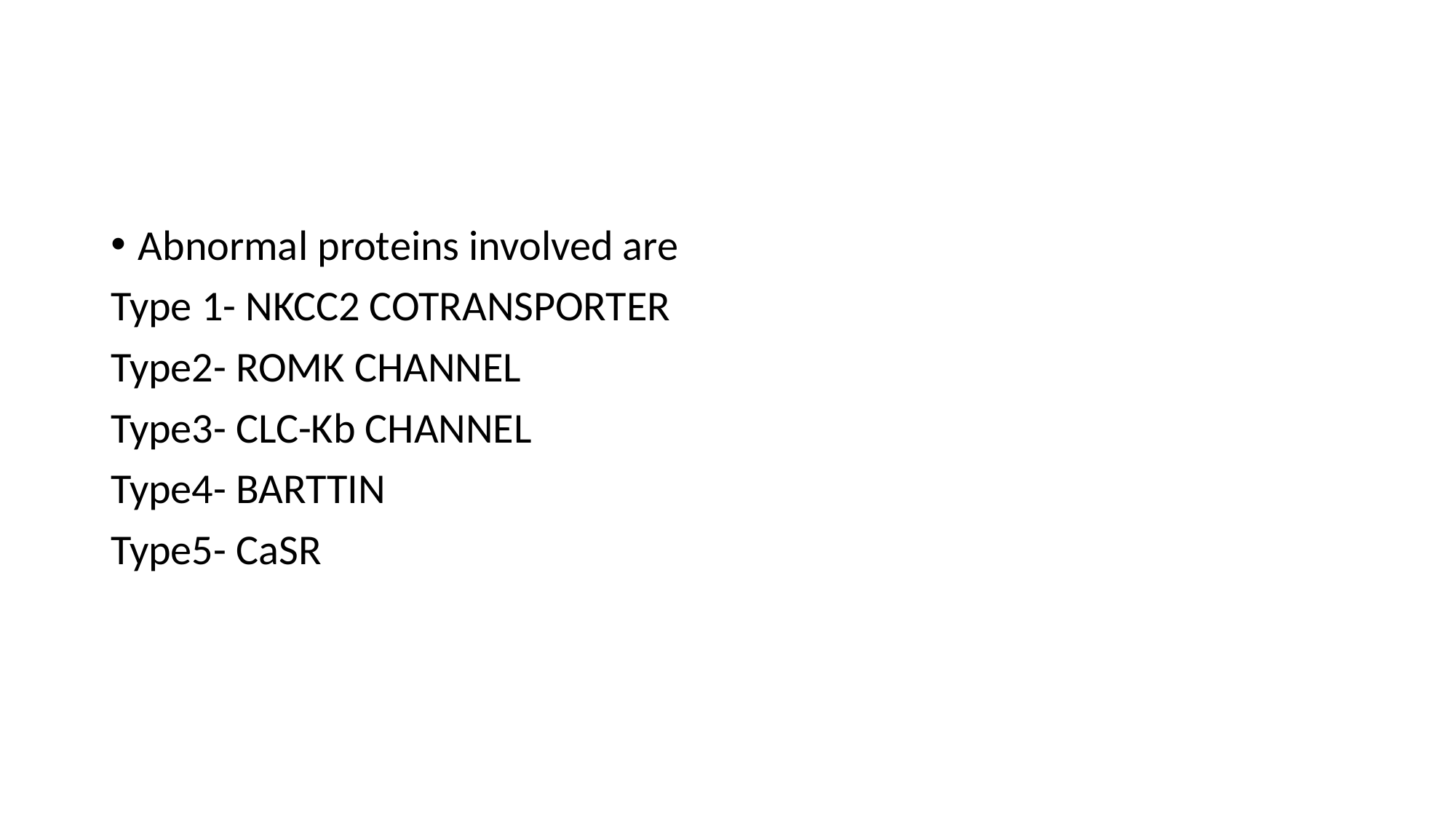

#
Abnormal proteins involved are
Type 1- NKCC2 COTRANSPORTER
Type2- ROMK CHANNEL
Type3- CLC-Kb CHANNEL
Type4- BARTTIN
Type5- CaSR